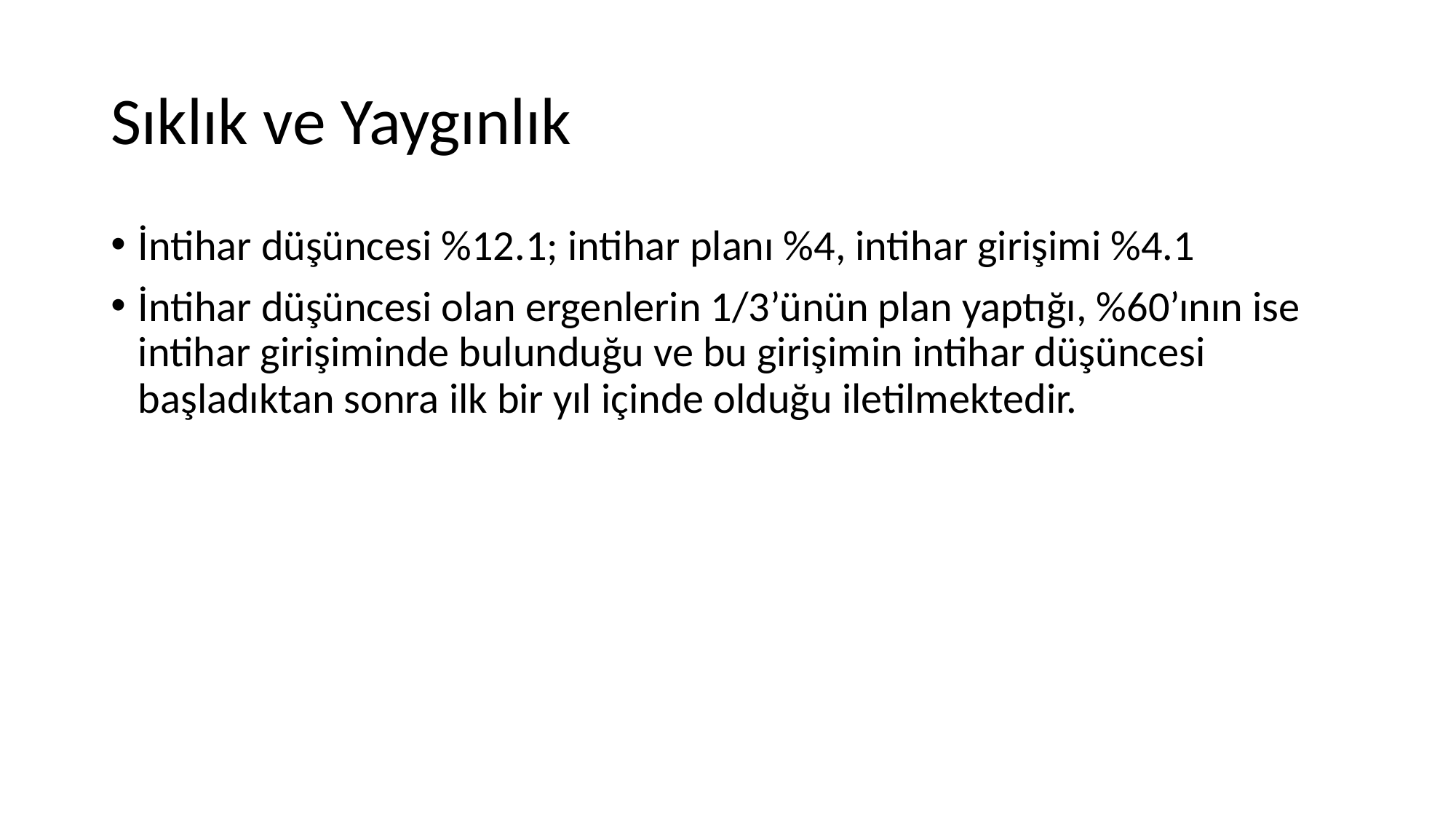

# Sıklık ve Yaygınlık
İntihar düşüncesi %12.1; intihar planı %4, intihar girişimi %4.1
İntihar düşüncesi olan ergenlerin 1/3’ünün plan yaptığı, %60’ının ise intihar girişiminde bulunduğu ve bu girişimin intihar düşüncesi başladıktan sonra ilk bir yıl içinde olduğu iletilmektedir.